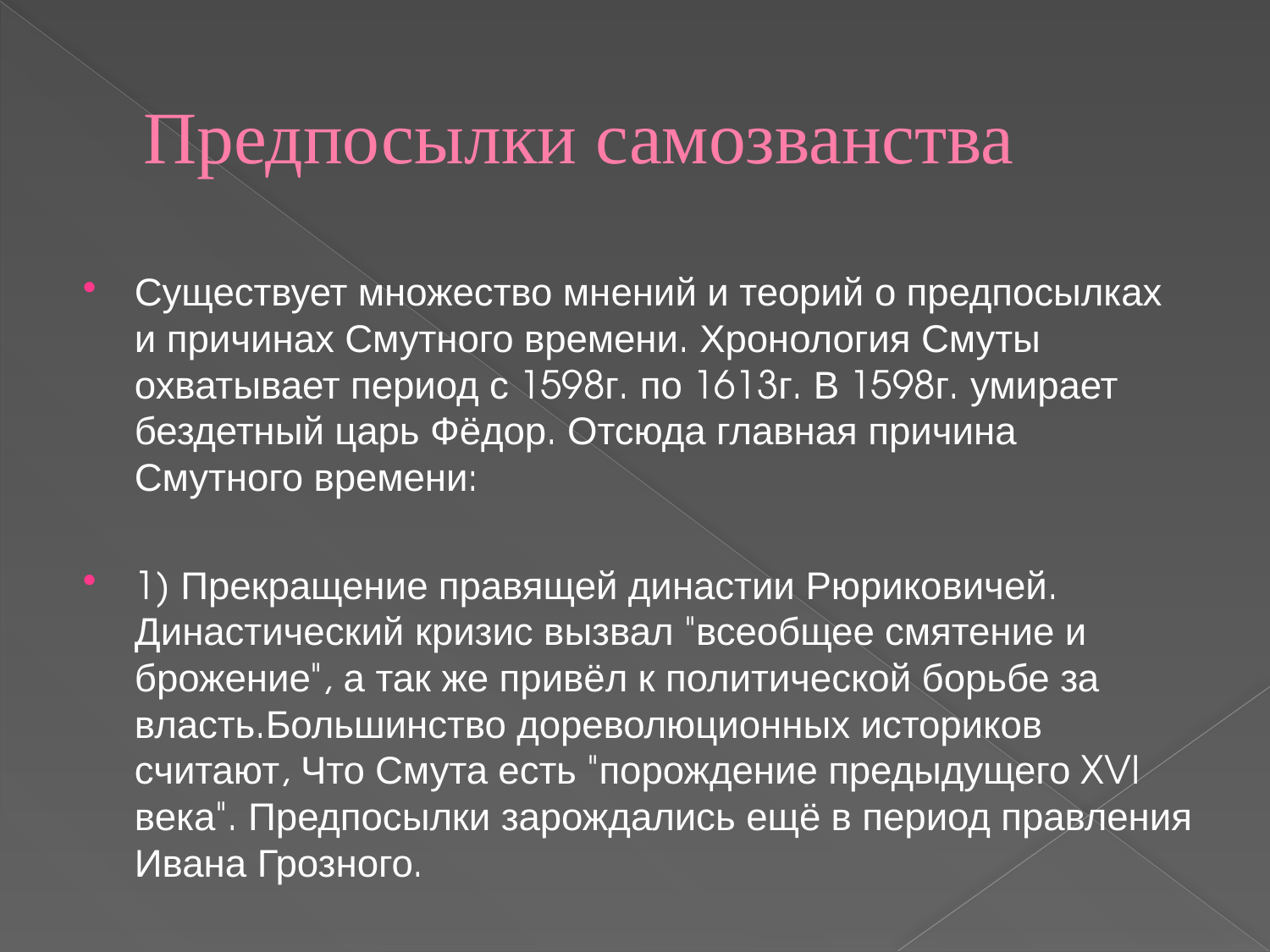

# Предпосылки самозванства
Существует множество мнений и теорий о предпосылках и причинах Смутного времени. Хронология Смуты охватывает период с 1598г. по 1613г. В 1598г. умирает бездетный царь Фёдор. Отсюда главная причина Смутного времени:

1) Прекращение правящей династии Рюриковичей. Династический кризис вызвал "всеобщее смятение и брожение", а так же привёл к политической борьбе за власть.Большинство дореволюционных историков считают, Что Смута есть "порождение предыдущего XVI века". Предпосылки зарождались ещё в период правления Ивана Грозного.